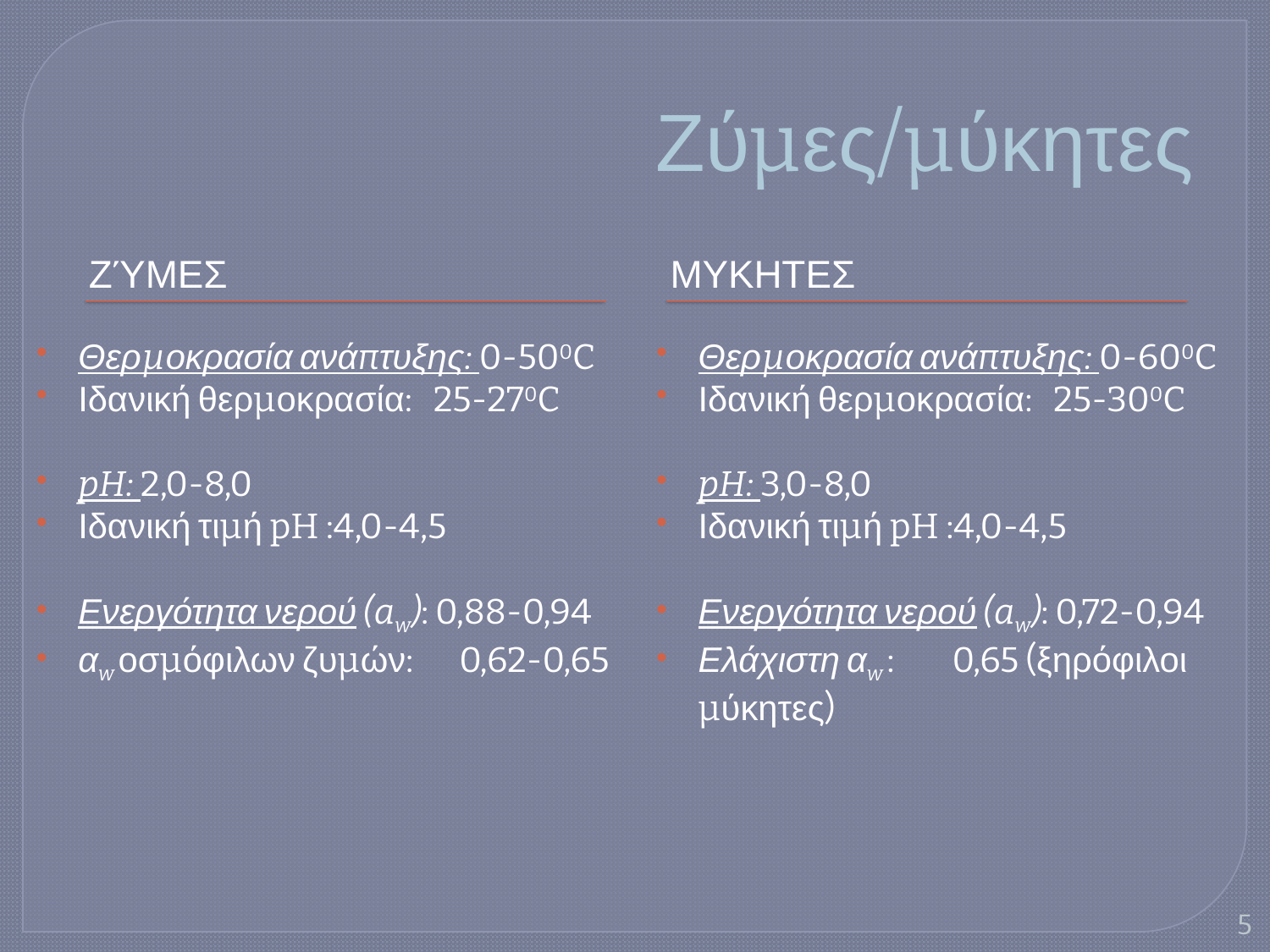

# Ζύμες/μύκητες
ΖύμεΣ
ΜυκητεΣ
Θερμοκρασία ανάπτυξης: 0-500C
Ιδανική θερμοκρασία:   25-270C

pH: 2,0-8,0
Ιδανική τιμή pH :4,0-4,5

Ενεργότητα νερού (aw): 0,88-0,94
αw οσμόφιλων ζυμών: 	0,62-0,65

Θερμοκρασία ανάπτυξης: 0-600C
Ιδανική θερμοκρασία:   25-300C

pH: 3,0-8,0
Ιδανική τιμή pH :4,0-4,5

Ενεργότητα νερού (aw): 0,72-0,94
Ελάχιστη αw : 	0,65 (ξηρόφιλοι μύκητες)

5